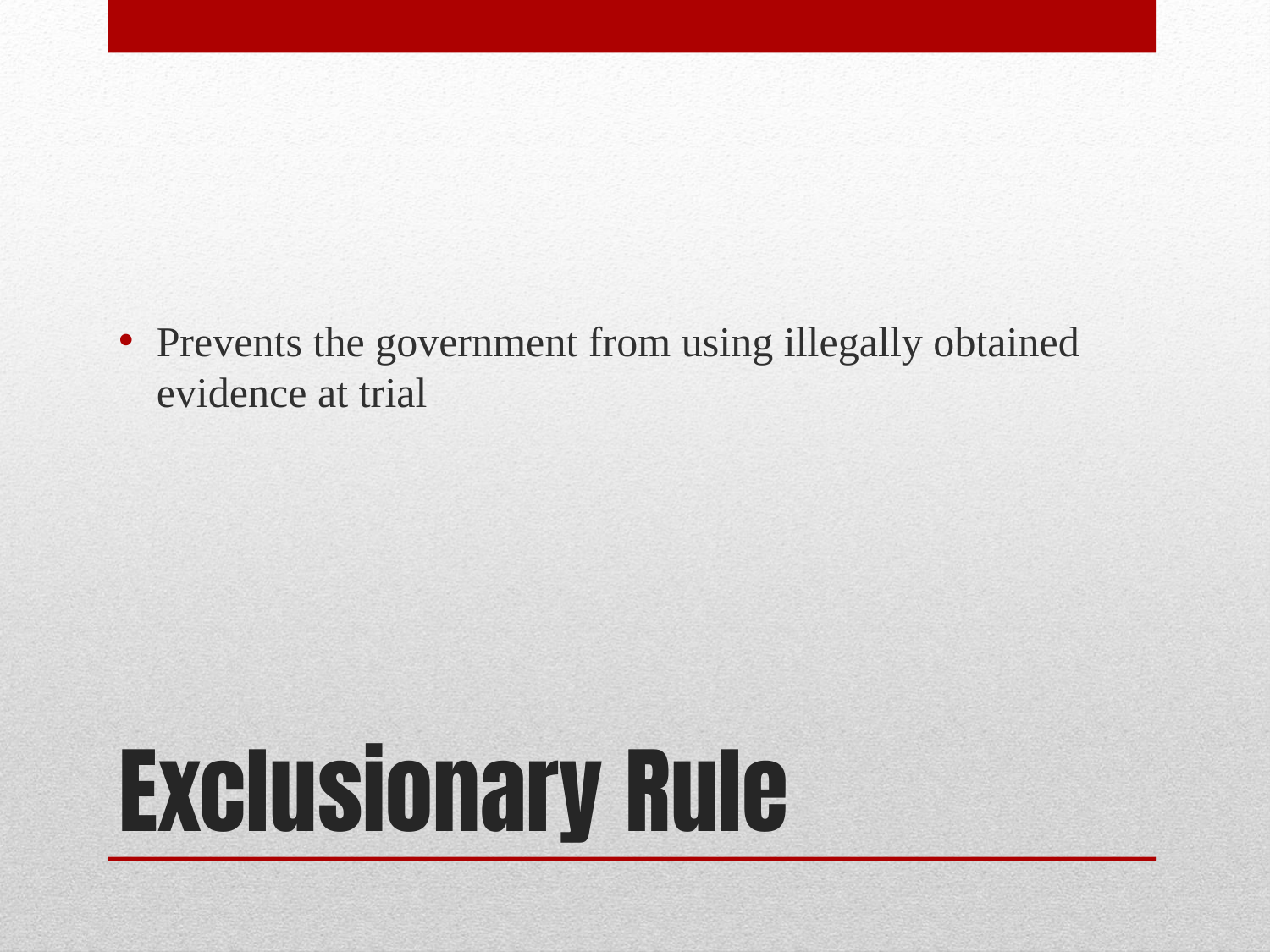

Prevents the government from using illegally obtained evidence at trial
# Exclusionary Rule